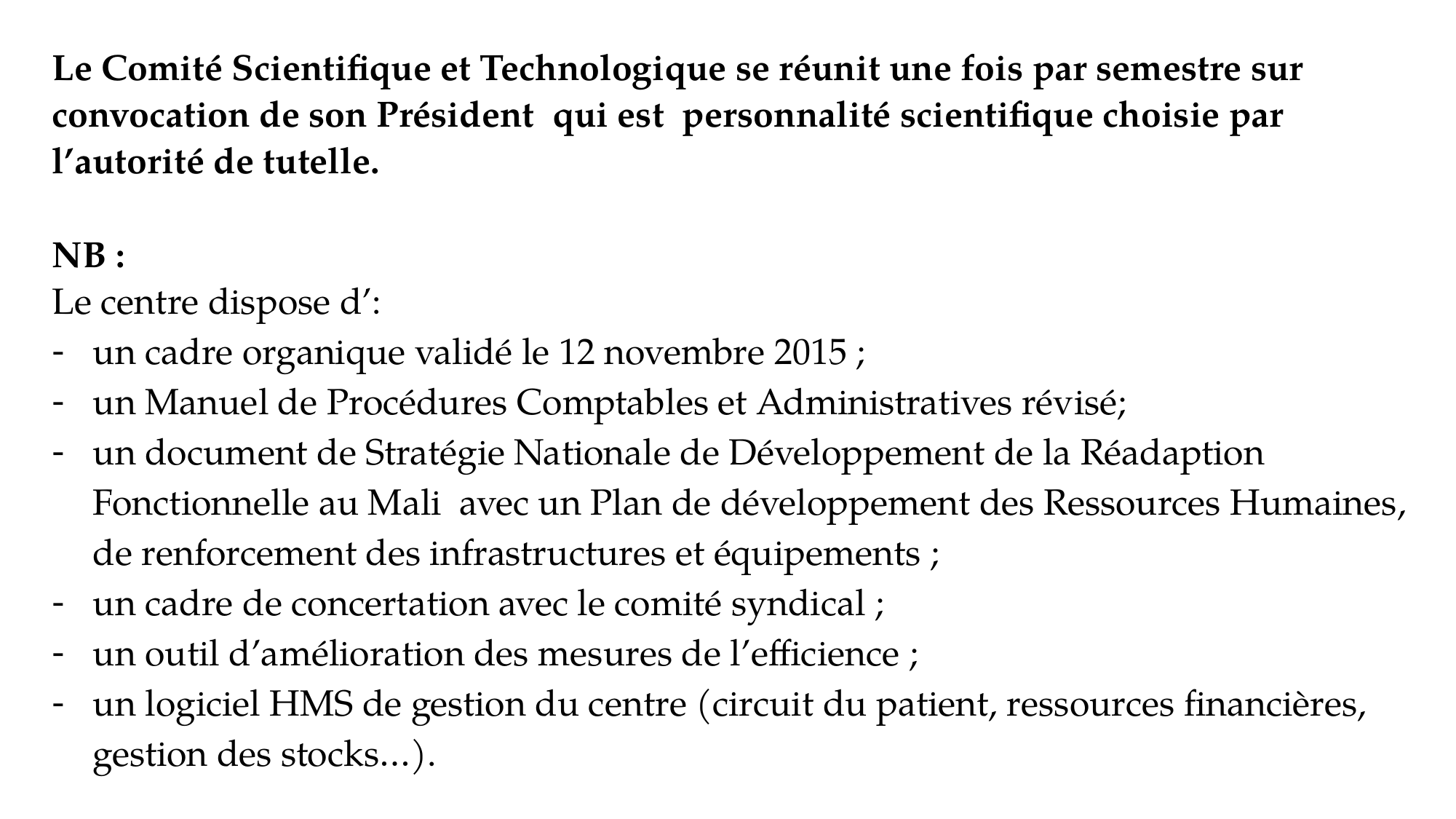

Le Comité Scientifique et Technologique se réunit une fois par semestre sur convocation de son Président  qui est  personnalité scientifique choisie par l’autorité de tutelle.

NB :
Le centre dispose d’:
un cadre organique validé le 12 novembre 2015 ;
un Manuel de Procédures Comptables et Administratives révisé;
un document de Stratégie Nationale de Développement de la Réadaption Fonctionnelle au Mali  avec un Plan de développement des Ressources Humaines, de renforcement des infrastructures et équipements ;
un cadre de concertation avec le comité syndical ;
un outil d’amélioration des mesures de l’efficience ;
un logiciel HMS de gestion du centre (circuit du patient, ressources financières, gestion des stocks…).